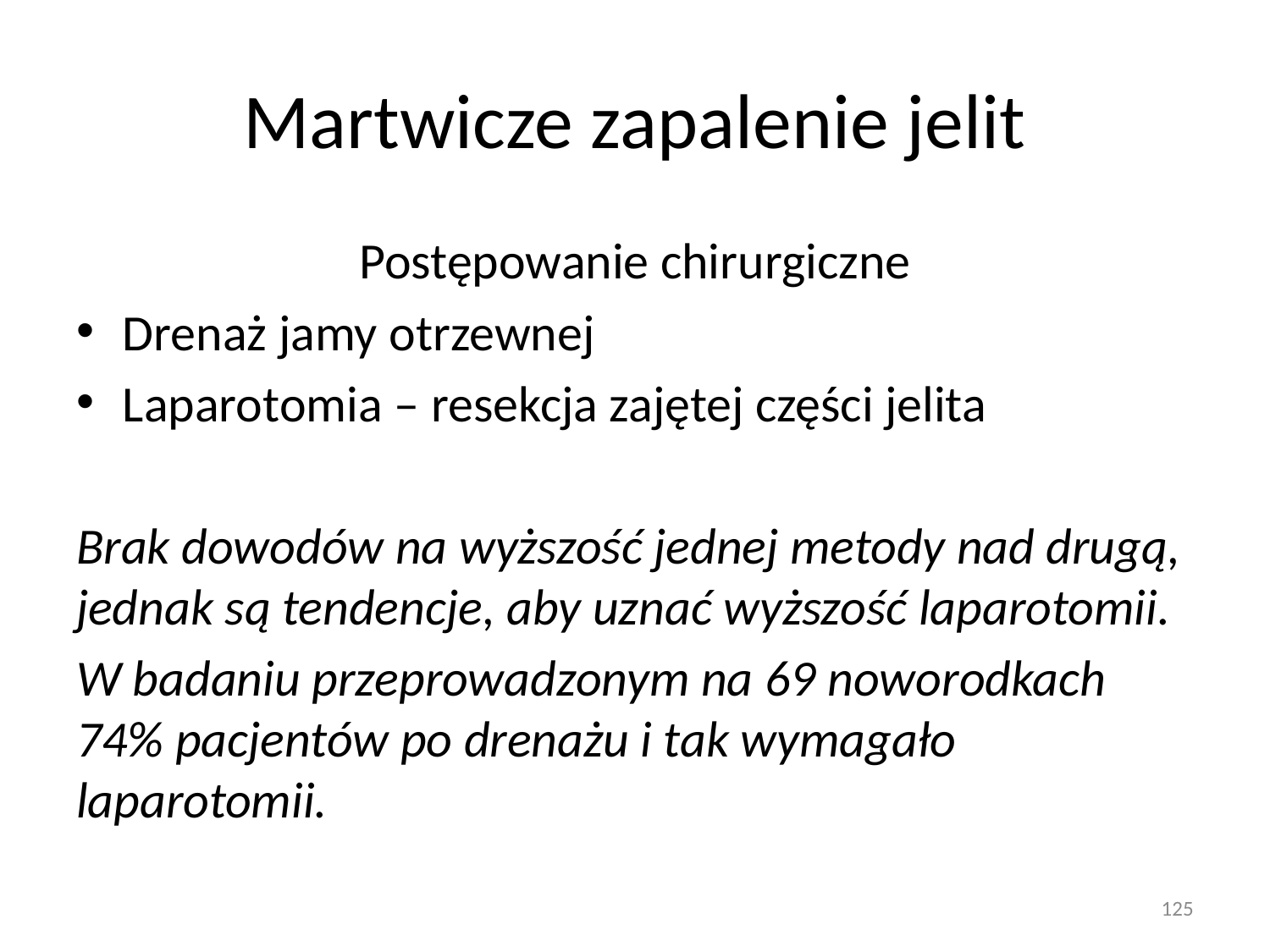

# Martwicze zapalenie jelit
Postępowanie chirurgiczne
Drenaż jamy otrzewnej
Laparotomia – resekcja zajętej części jelita

Brak dowodów na wyższość jednej metody nad drugą, jednak są tendencje, aby uznać wyższość laparotomii.
W badaniu przeprowadzonym na 69 noworodkach 74% pacjentów po drenażu i tak wymagało laparotomii.
125